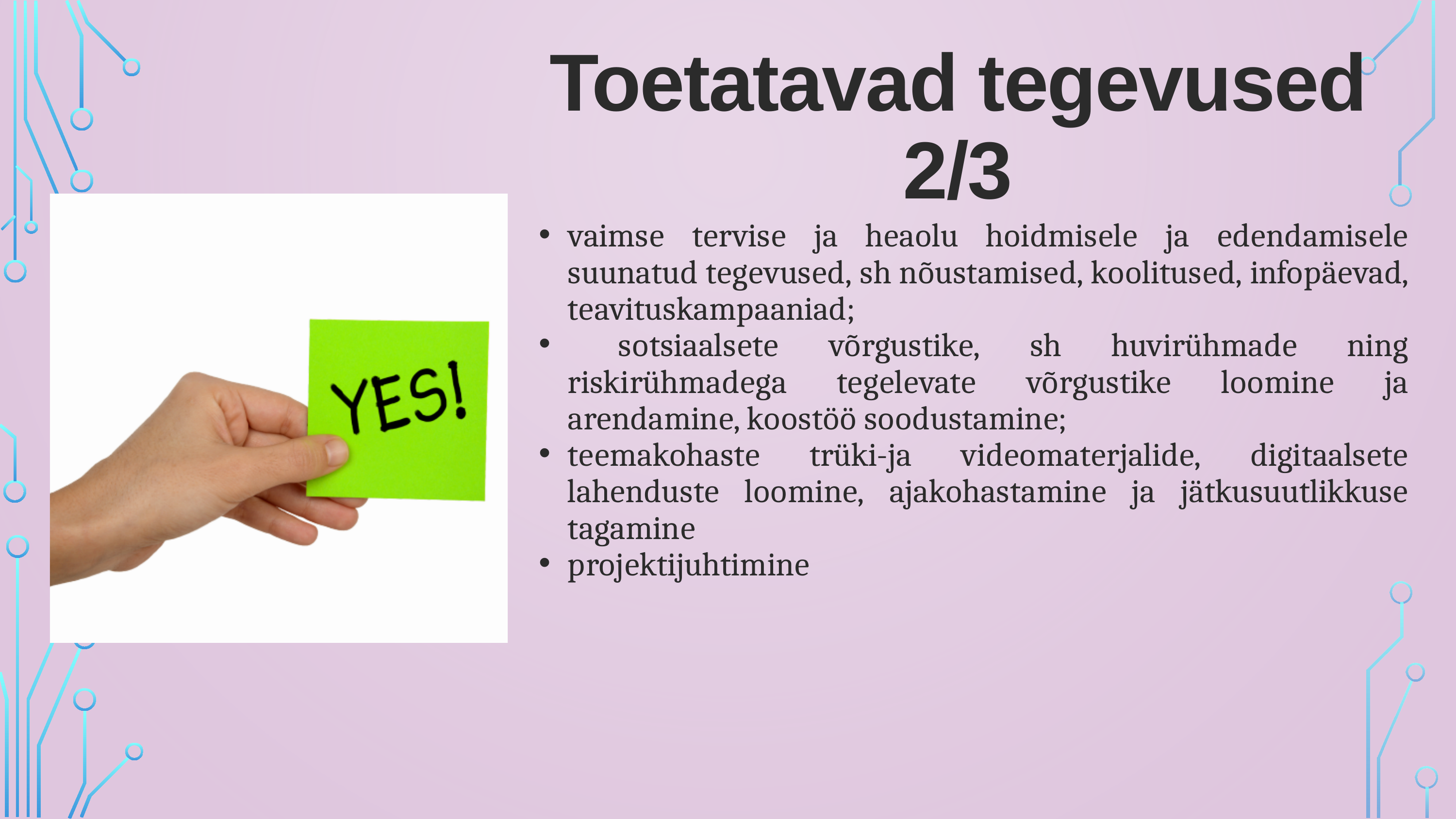

Toetatavad tegevused 2/3

vaimse tervise ja heaolu hoidmisele ja edendamisele suunatud tegevused, sh nõustamised, koolitused, infopäevad, teavituskampaaniad;
 sotsiaalsete võrgustike, sh huvirühmade ning riskirühmadega tegelevate võrgustike loomine ja arendamine, koostöö soodustamine;
teemakohaste trüki-ja videomaterjalide, digitaalsete lahenduste loomine, ajakohastamine ja jätkusuutlikkuse tagamine
projektijuhtimine